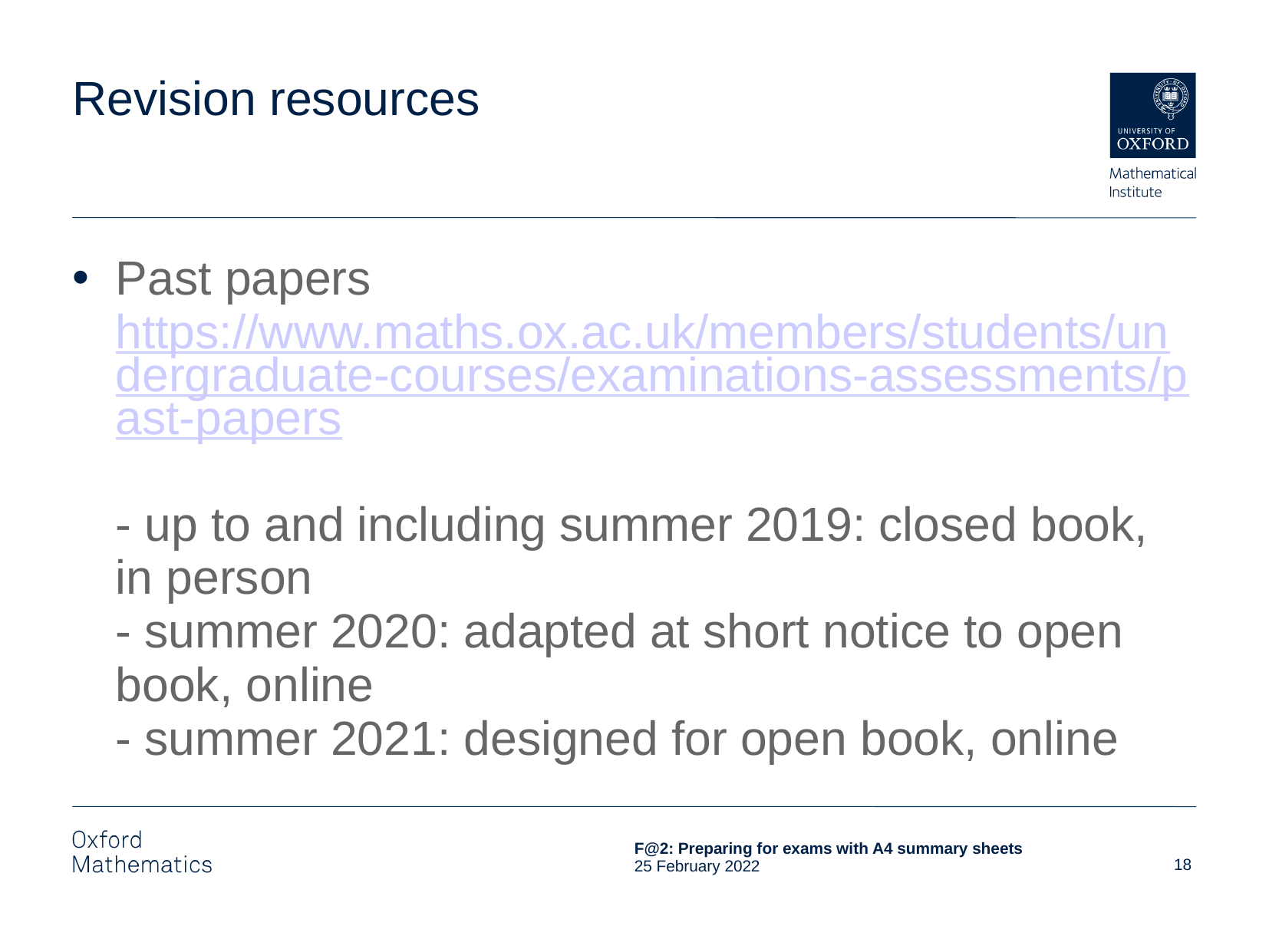

# Revision resources
Past papers
https://www.maths.ox.ac.uk/members/students/undergraduate-courses/examinations-assessments/past-papers
- up to and including summer 2019: closed book, in person
- summer 2020: adapted at short notice to open book, online
- summer 2021: designed for open book, online
18